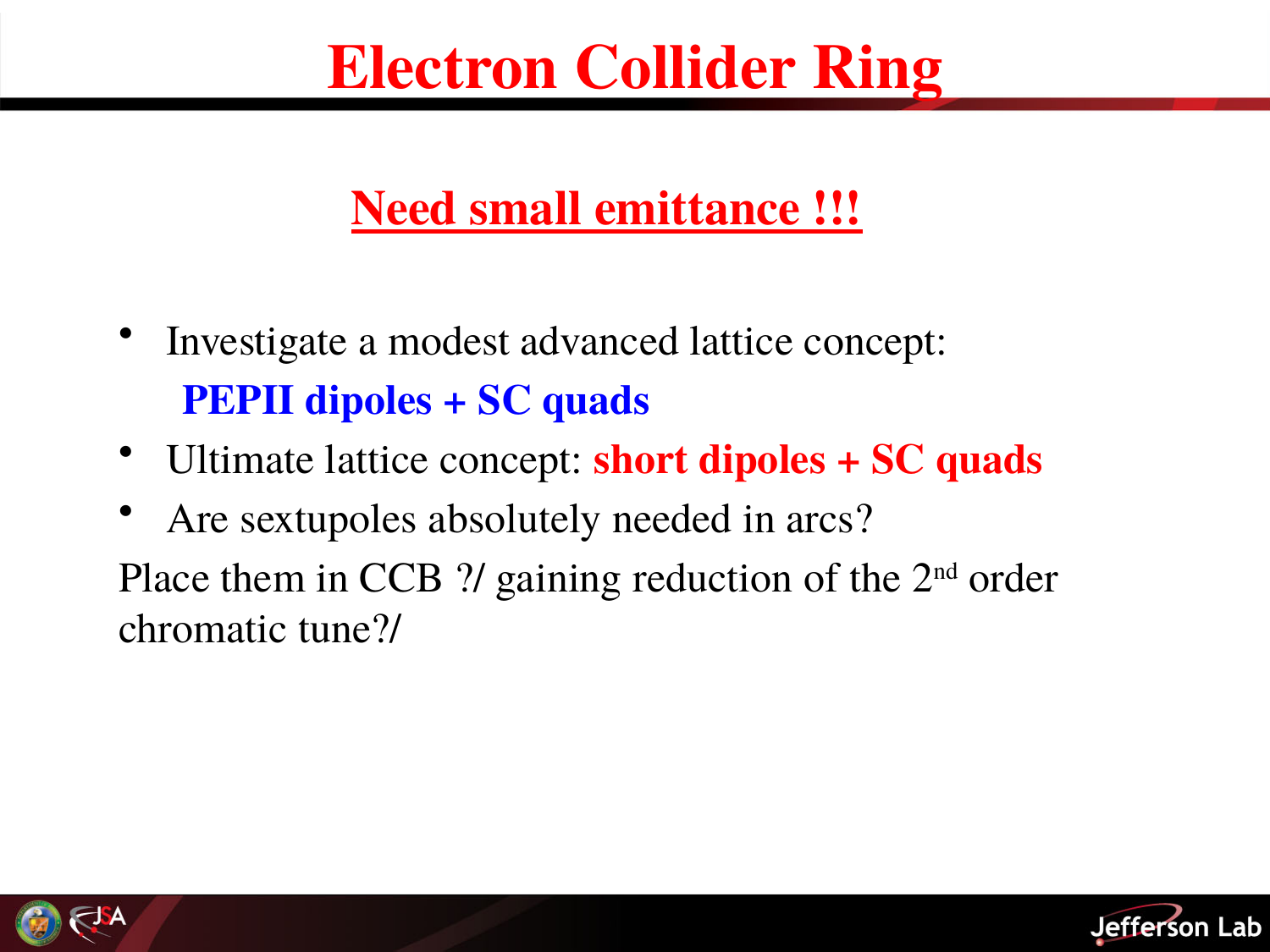

# Electron Collider Ring
                      Need small emittance !!!

Investigate a modest advanced lattice concept:
      PEPII dipoles + SC quads
Ultimate lattice concept: short dipoles + SC quads
Are sextupoles absolutely needed in arcs?
Place them in CCB ?/ gaining reduction of the 2nd order chromatic tune?/